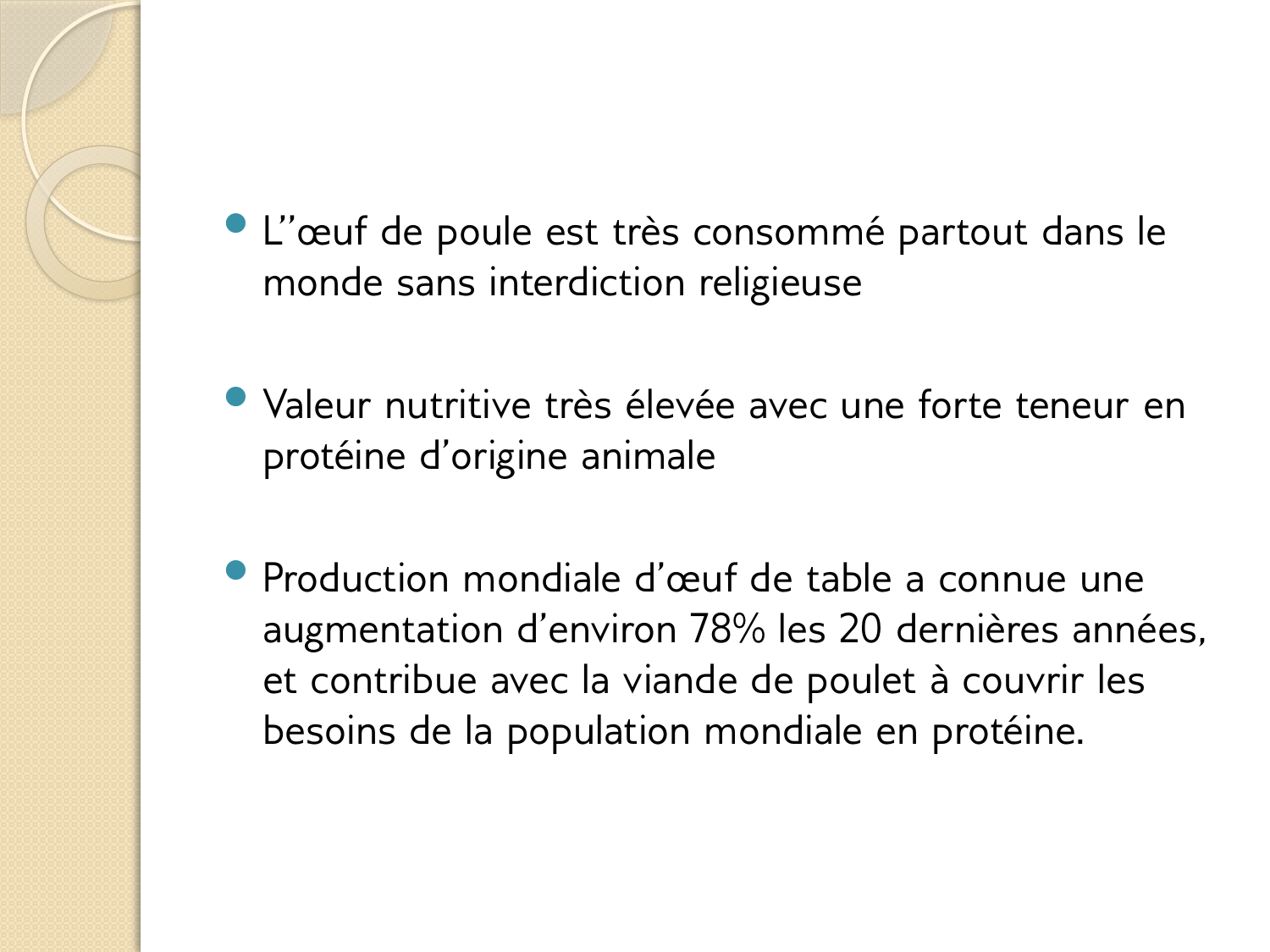

L’’œuf de poule est très consommé partout dans le monde sans interdiction religieuse

Valeur nutritive très élevée avec une forte teneur en protéine d’origine animale

Production mondiale d’œuf de table a connue une augmentation d’environ 78% les 20 dernières années, et contribue avec la viande de poulet à couvrir les besoins de la population mondiale en protéine.